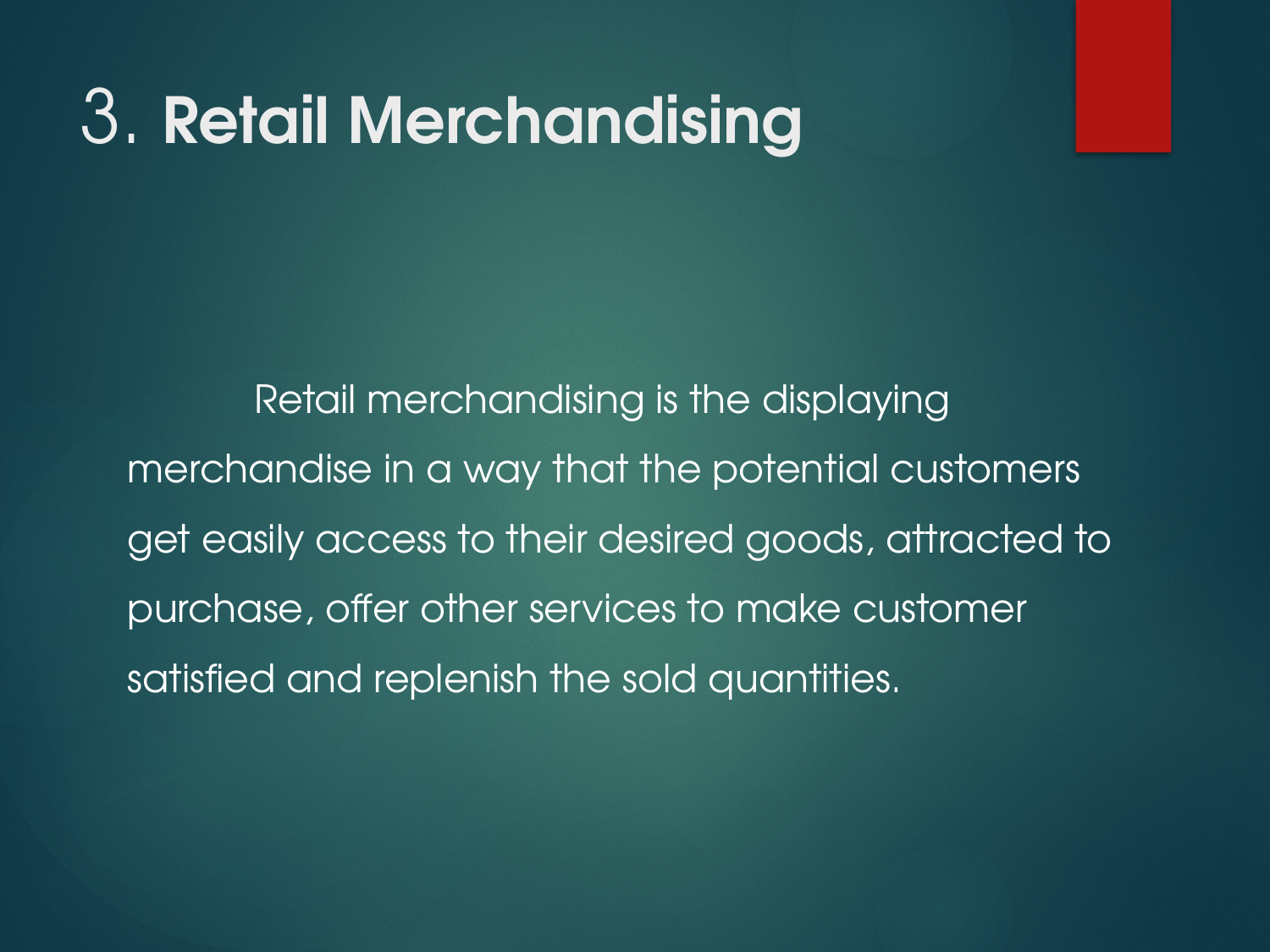

# 3. Retail Merchandising

	Retail merchandising is the displaying merchandise in a way that the potential customers get easily access to their desired goods, attracted to purchase, offer other services to make customer satisfied and replenish the sold quantities.